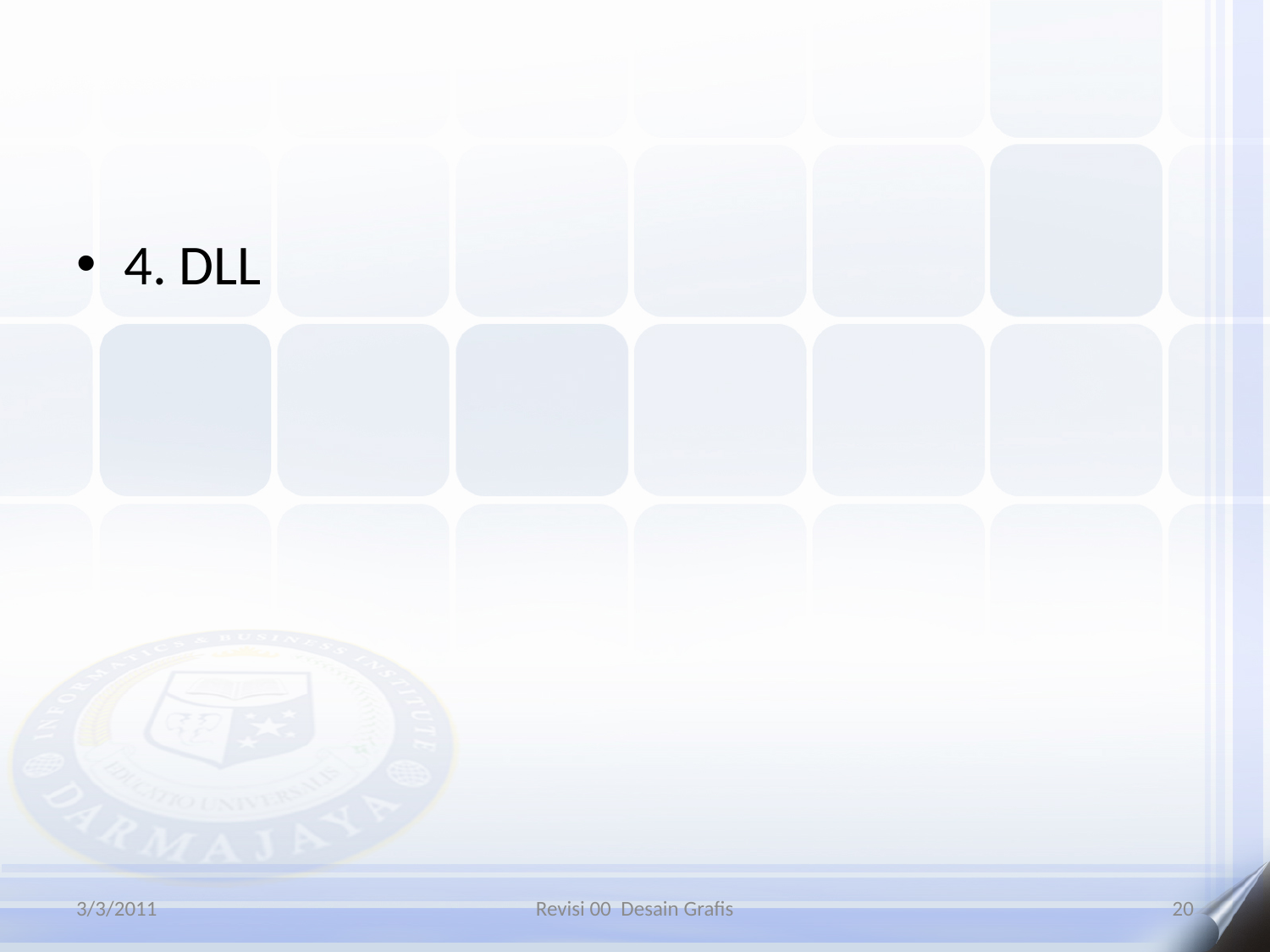

#
4. DLL
3/3/2011
Revisi 00  Desain Grafis
20